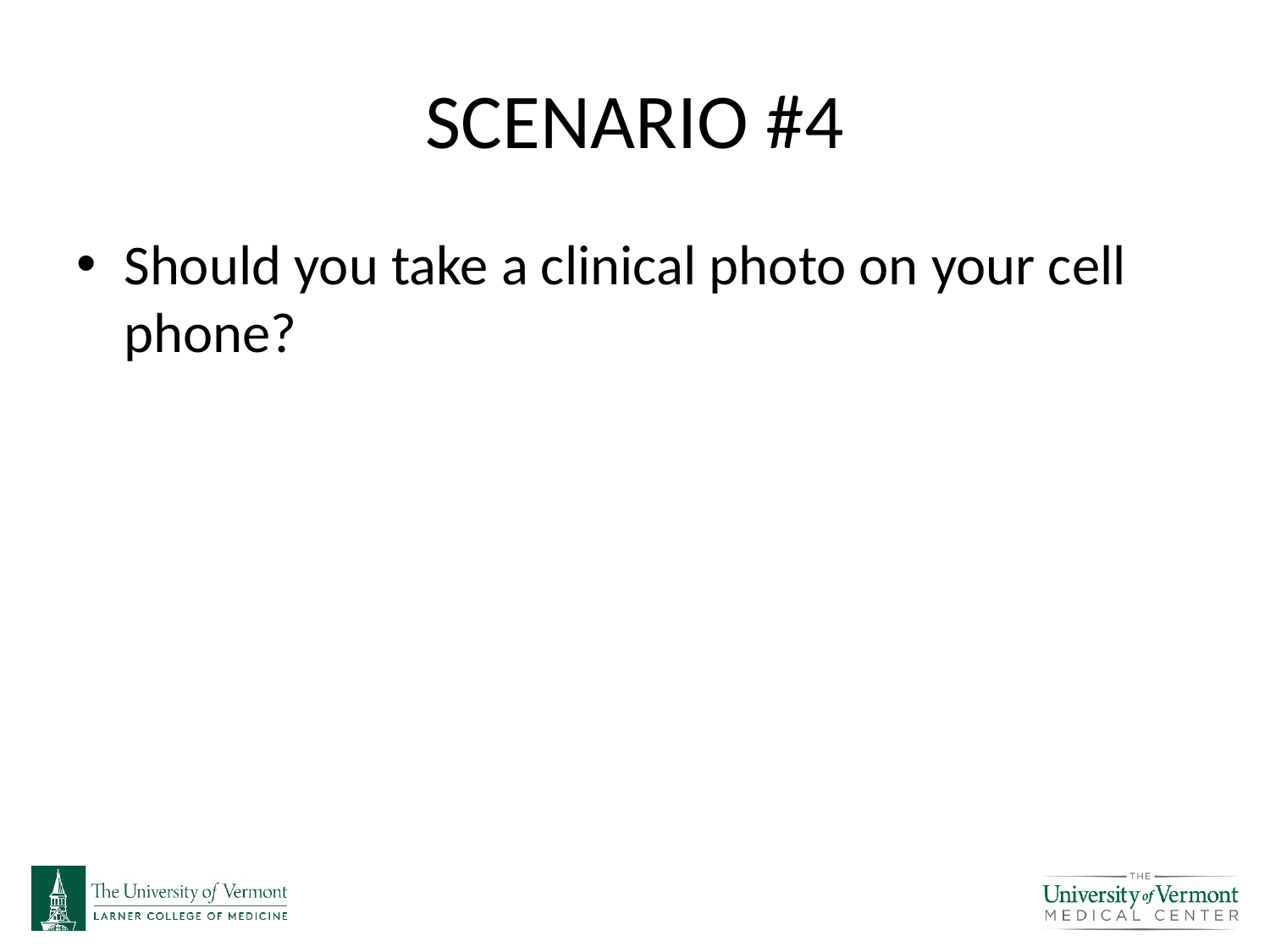

# SCENARIO #4
Should you take a clinical photo on your cell phone?